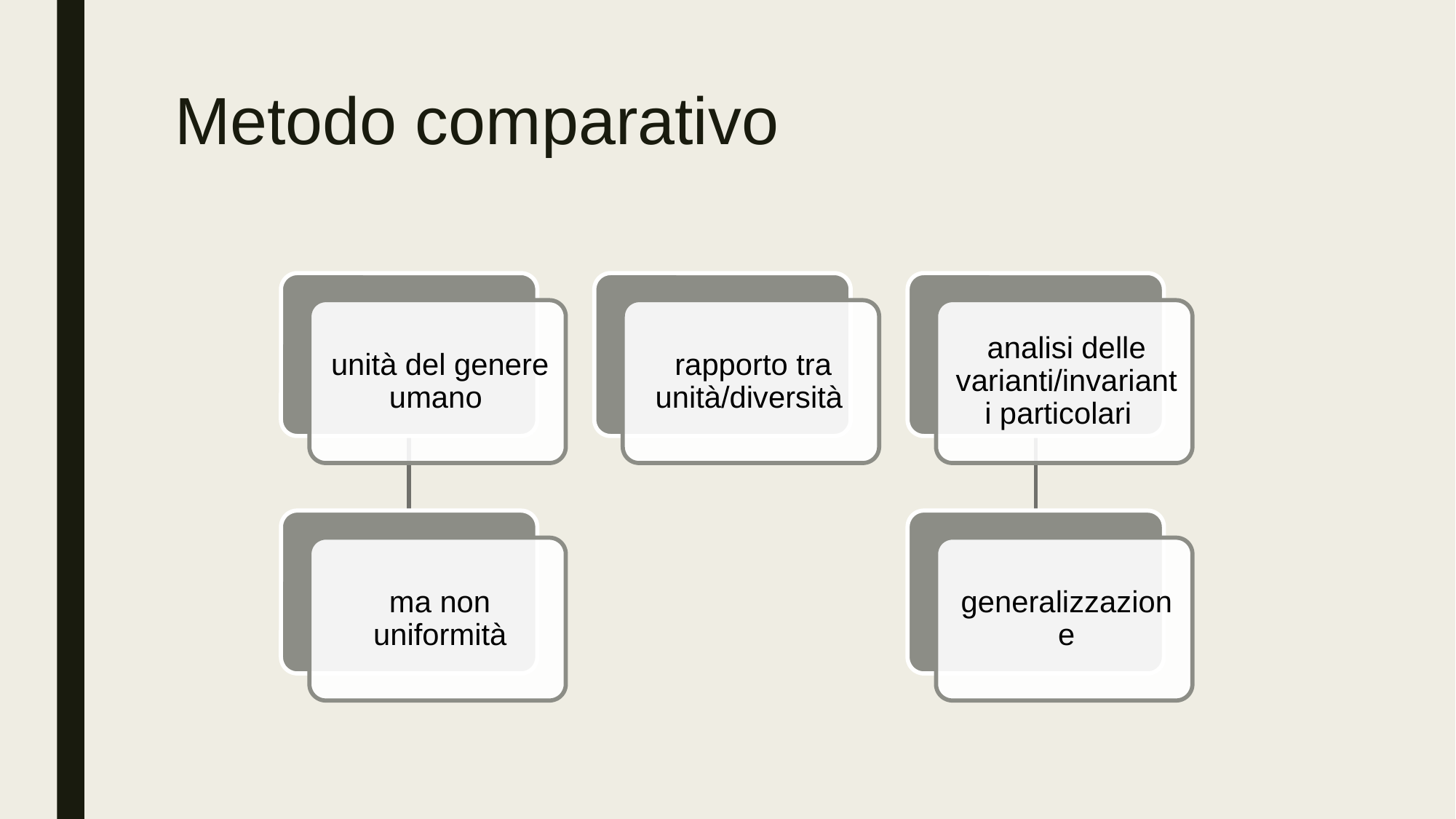

# Metodo comparativo
unità del genere umano
ma non uniformità
rapporto tra unità/diversità
analisi delle varianti/invarianti particolari
generalizzazione